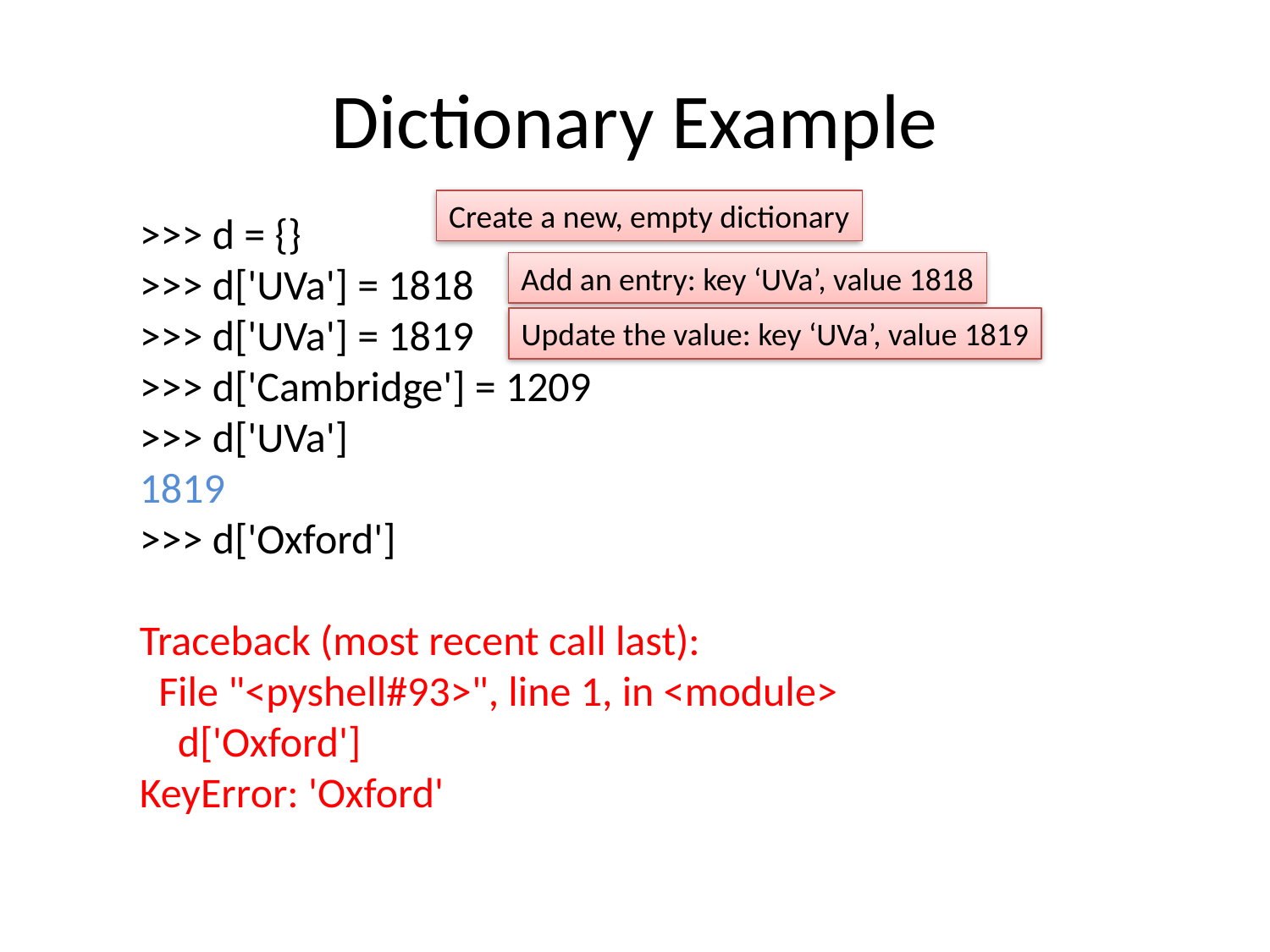

# Dictionary Example
Create a new, empty dictionary
>>> d = {}
>>> d['UVa'] = 1818
>>> d['UVa'] = 1819
>>> d['Cambridge'] = 1209
>>> d['UVa']
1819
>>> d['Oxford']

Traceback (most recent call last):
  File "<pyshell#93>", line 1, in <module>
    d['Oxford']
KeyError: 'Oxford'
Add an entry: key ‘UVa’, value 1818
Update the value: key ‘UVa’, value 1819